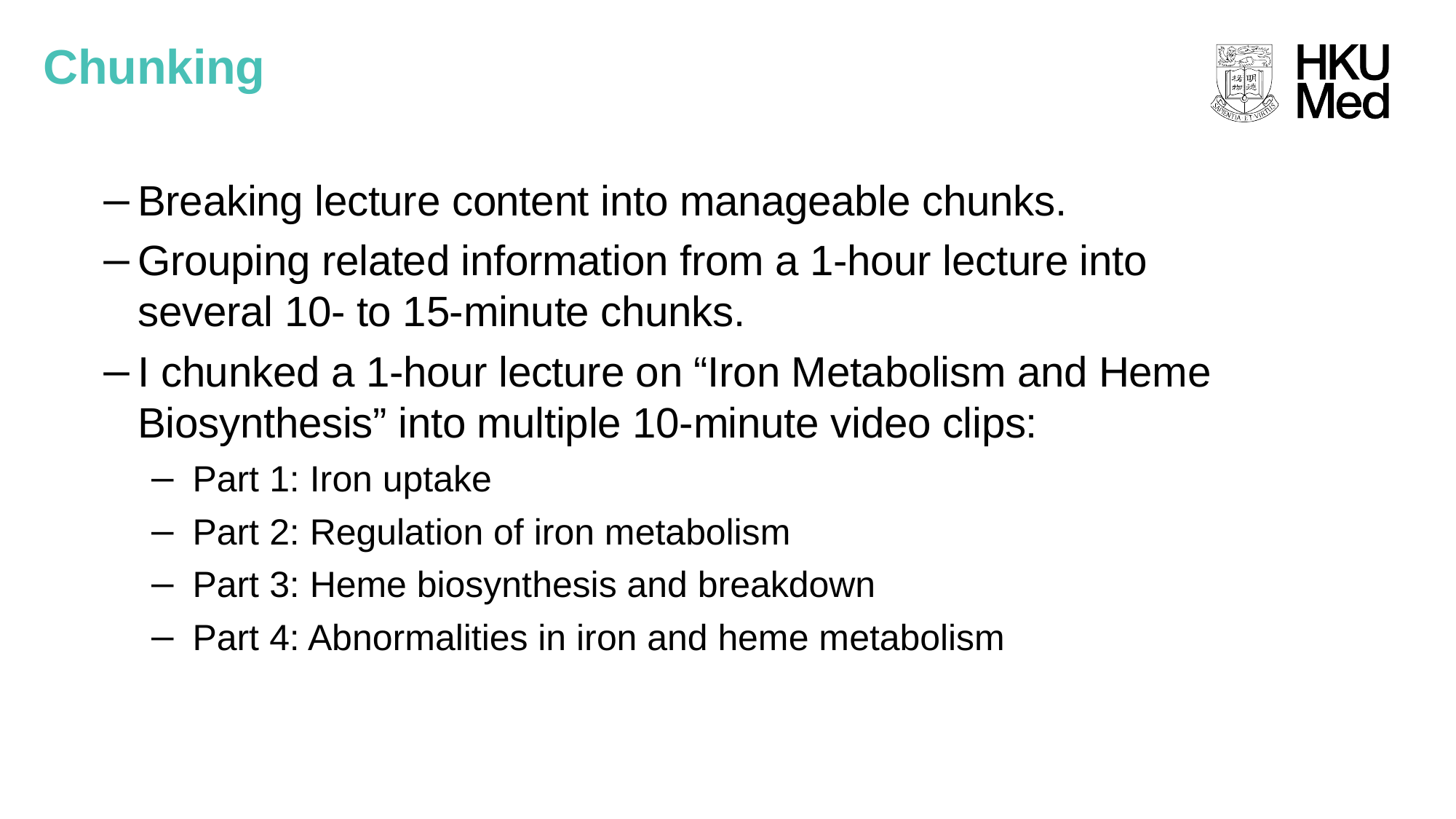

Chunking
Breaking lecture content into manageable chunks.
Grouping related information from a 1-hour lecture into several 10- to 15-minute chunks.
I chunked a 1-hour lecture on “Iron Metabolism and Heme Biosynthesis” into multiple 10-minute video clips:
Part 1: Iron uptake
Part 2: Regulation of iron metabolism
Part 3: Heme biosynthesis and breakdown
Part 4: Abnormalities in iron and heme metabolism